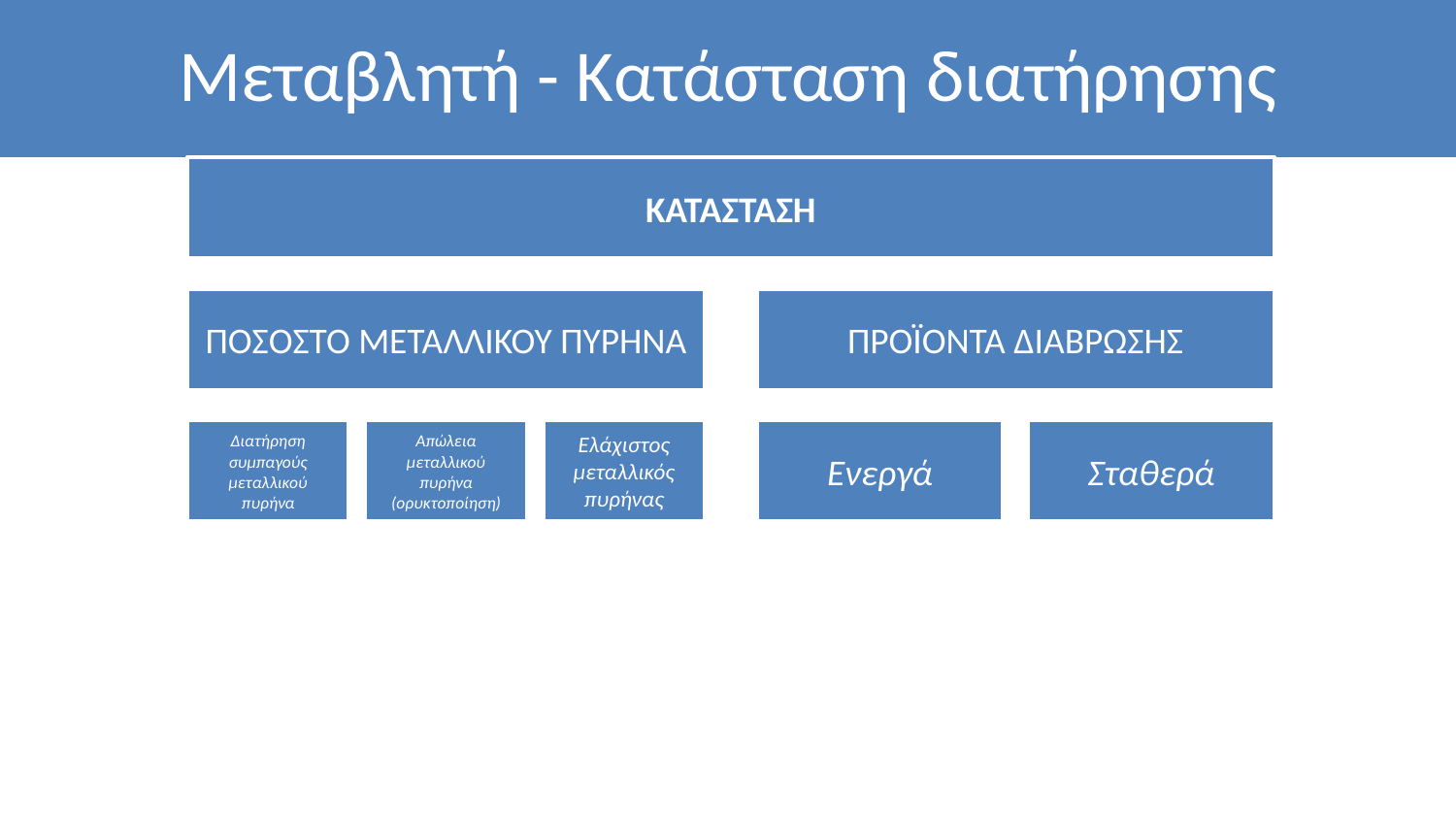

# Μεταβλητή - Κατάσταση διατήρησης
ΚΑΤΑΣΤΑΣΗ
ΠΟΣΟΣΤΟ ΜΕΤΑΛΛΙΚΟΥ ΠΥΡΗΝΑ
Διατήρηση συμπαγούς μεταλλικού πυρήνα
Απώλεια μεταλλικού πυρήνα (ορυκτοποίηση)
Ελάχιστος μεταλλικός πυρήνας
ΠΡΟΪΟΝΤΑ ΔΙΑΒΡΩΣΗΣ
Ενεργά
Σταθερά